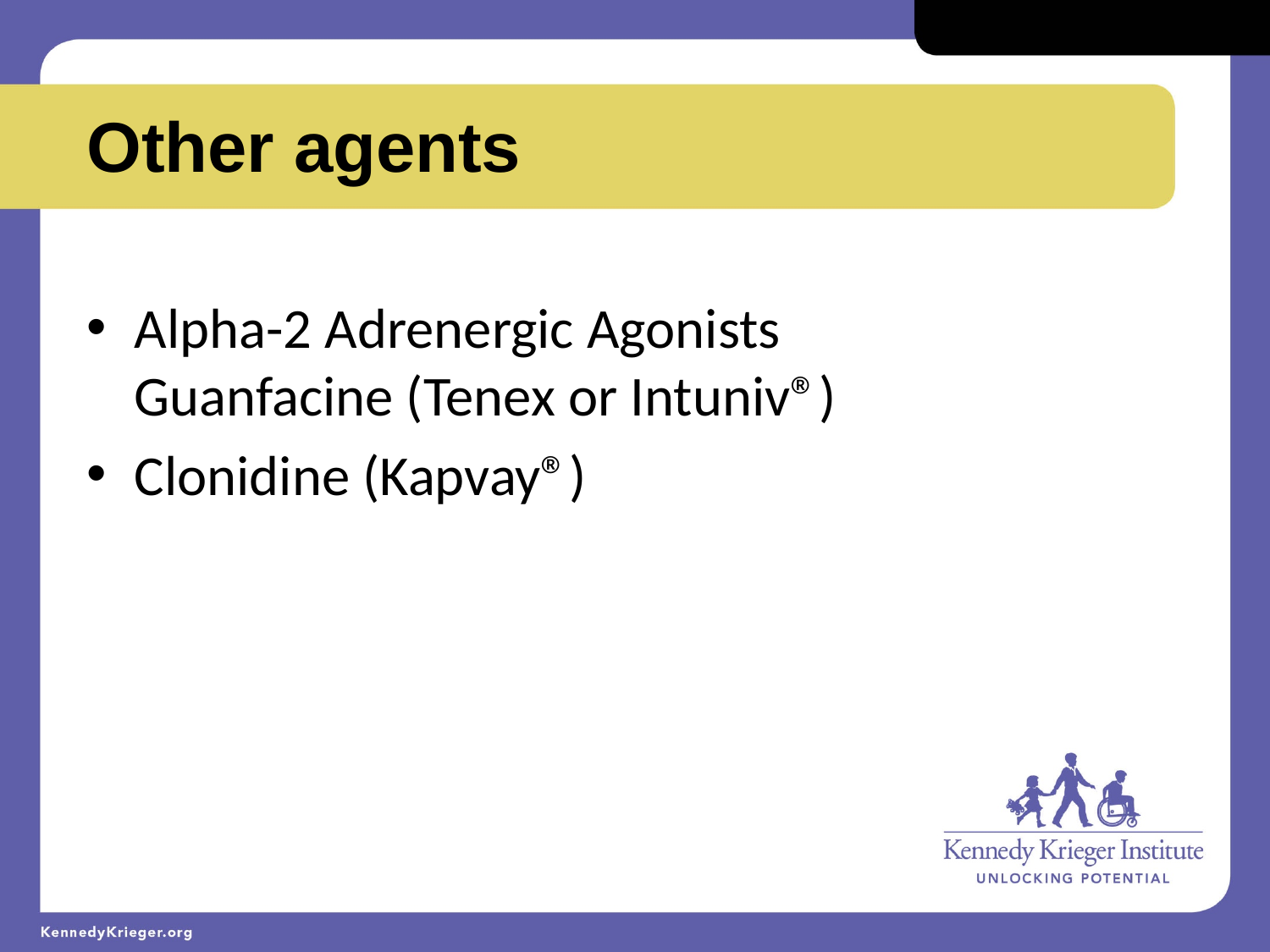

Other agents
Alpha-2 Adrenergic Agonists
Guanfacine (Tenex or Intuniv®)
Clonidine (Kapvay®)